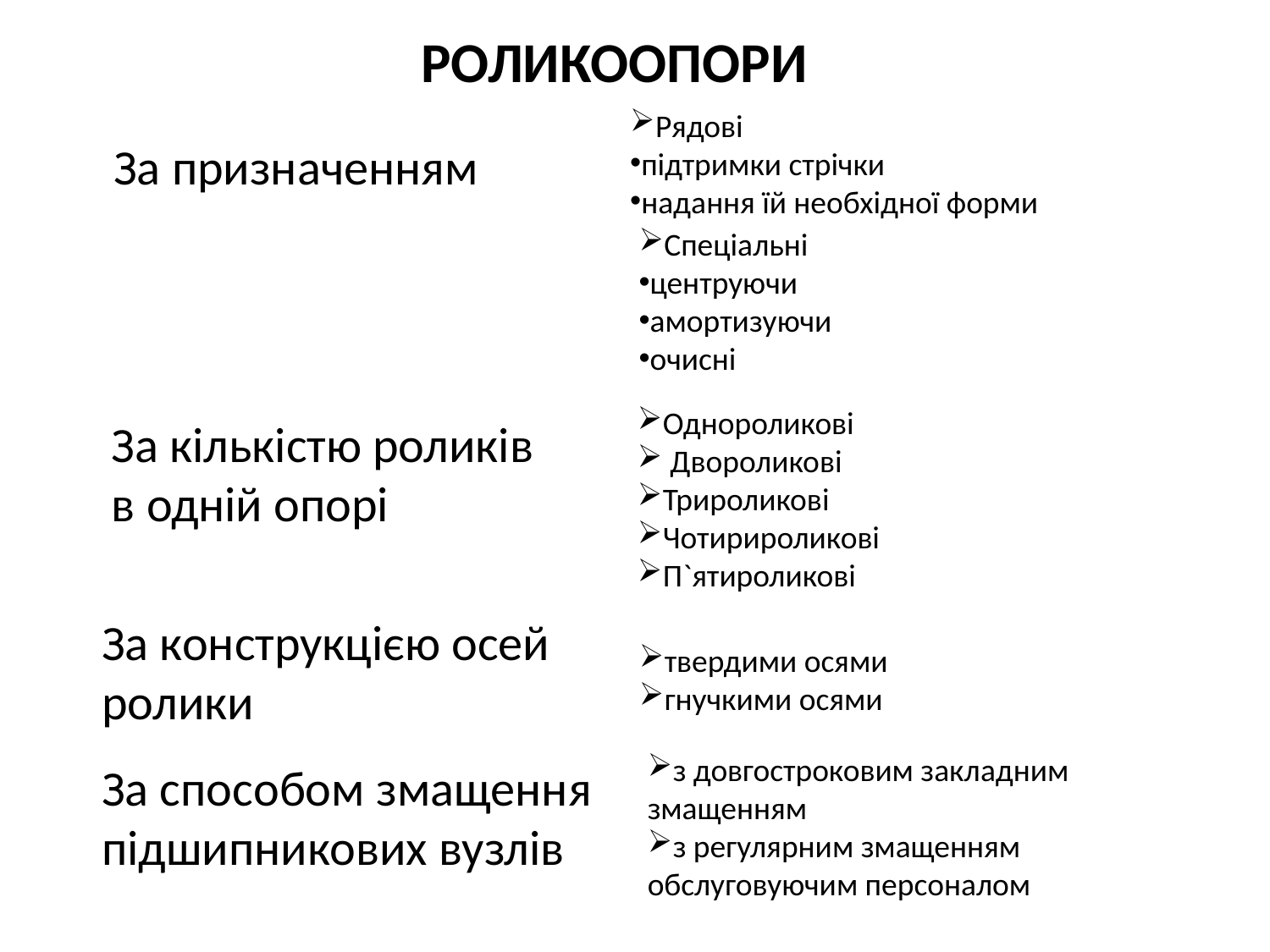

РОЛИКООПОРИ
Рядові
підтримки стрічки
надання їй необхідної форми
За призначенням
Спеціальні
центруючи
амортизуючи
очисні
Однороликові
 Двороликові
Трироликові
Чотирироликові
П`ятироликові
За кількістю роликів в одній опорі
За конструкцією осей ролики
твердими осями
гнучкими осями
з довгостроковим закладним змащенням
з регулярним змащенням обслуговуючим персоналом
За способом змащення підшипникових вузлів